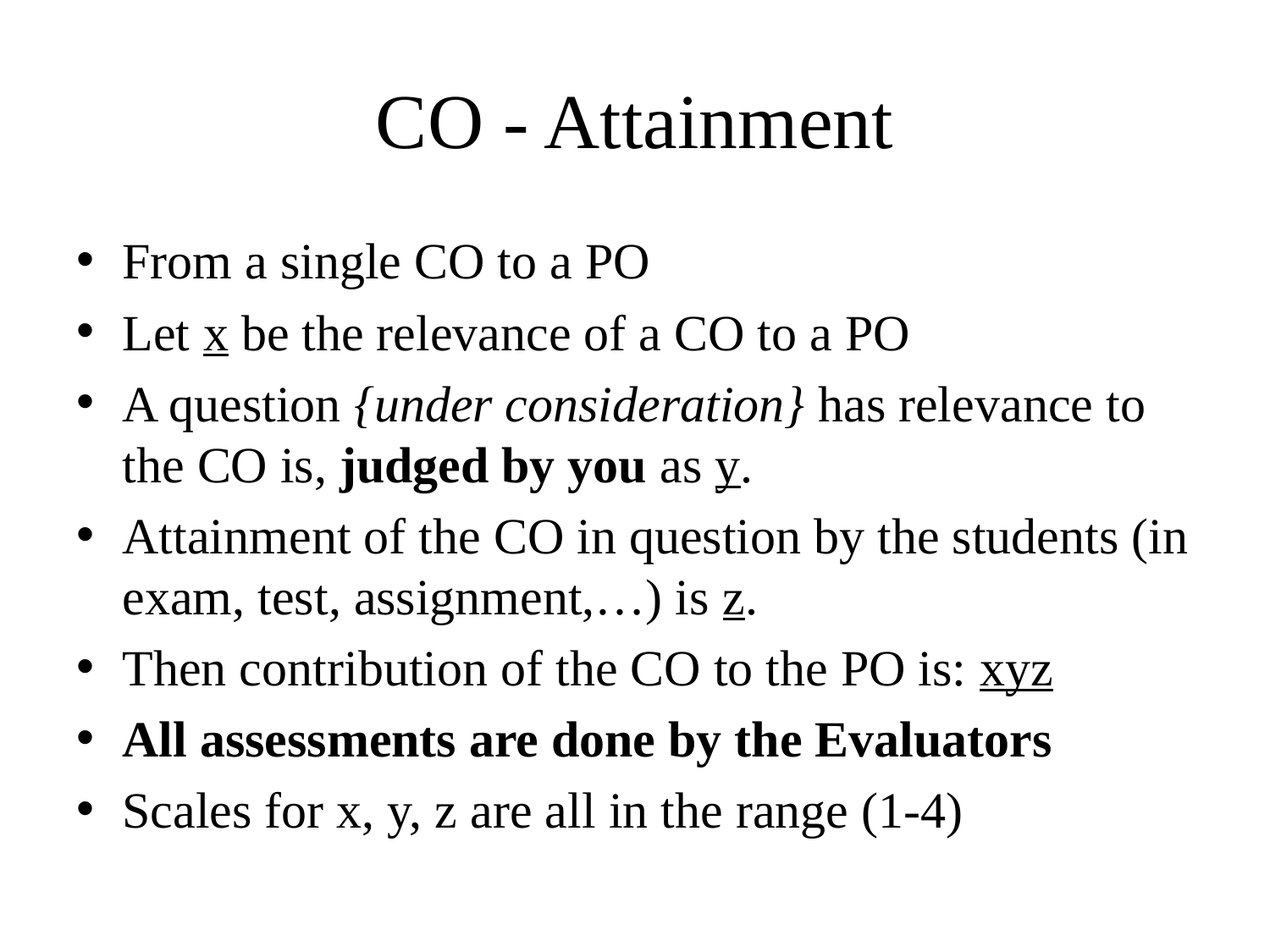

# CO - Attainment
From a single CO to a PO
Let x be the relevance of a CO to a PO
A question {under consideration} has relevance to the CO is, judged by you as y.
Attainment of the CO in question by the students (in exam, test, assignment,…) is z.
Then contribution of the CO to the PO is: xyz
All assessments are done by the Evaluators
Scales for x, y, z are all in the range (1-4)